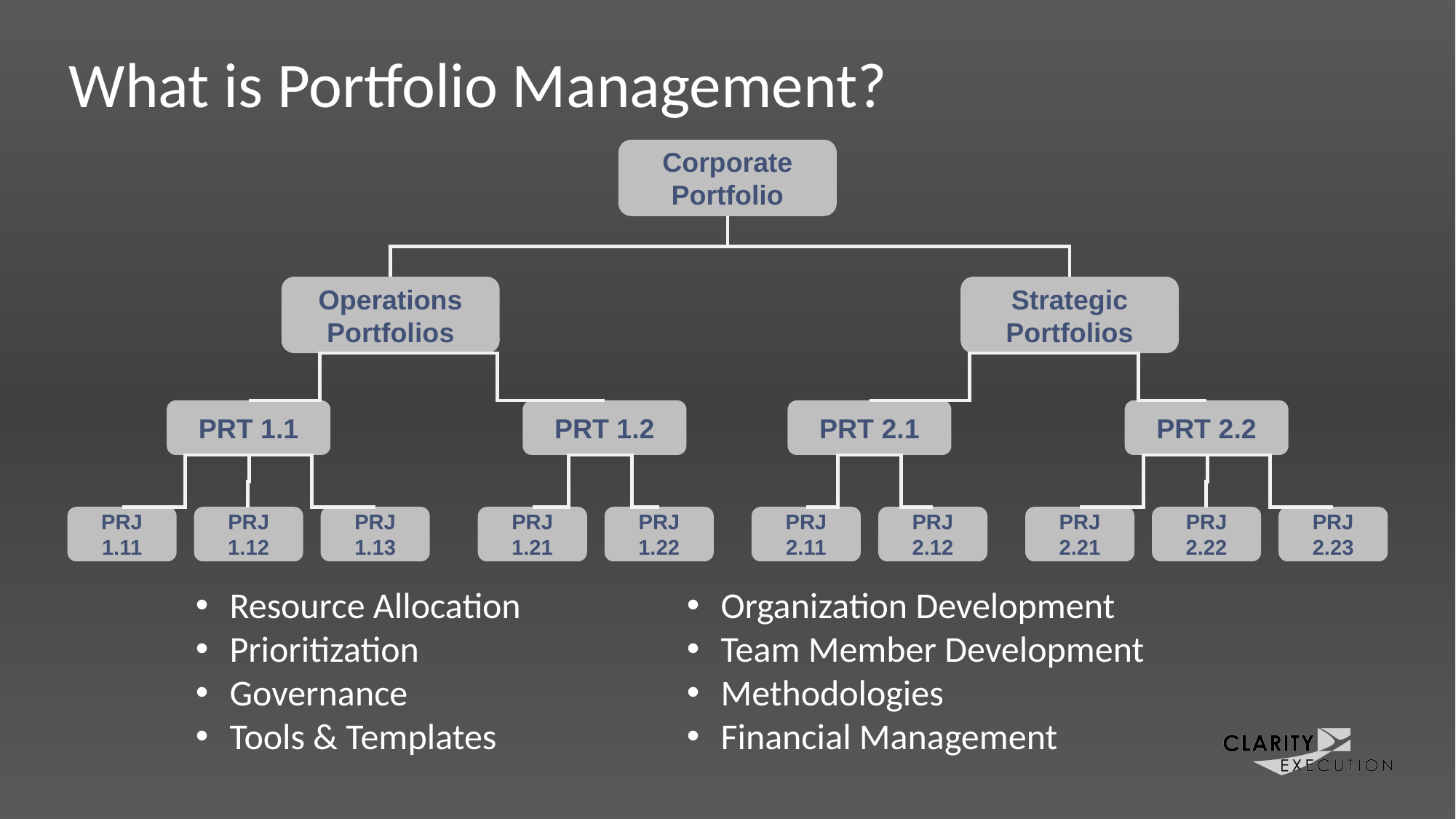

# What is Portfolio Management?
Corporate Portfolio
Operations
Portfolios
Strategic
Portfolios
PRT 1.1
PRT 1.2
PRJ 1.11
PRJ 1.12
PRJ 1.13
PRJ 1.21
PRJ 1.22
PRT 2.1
PRT 2.2
PRJ 2.11
PRJ 2.12
PRJ 2.21
PRJ 2.22
PRJ 2.23
Resource Allocation
Prioritization
Governance
Tools & Templates
Organization Development
Team Member Development
Methodologies
Financial Management